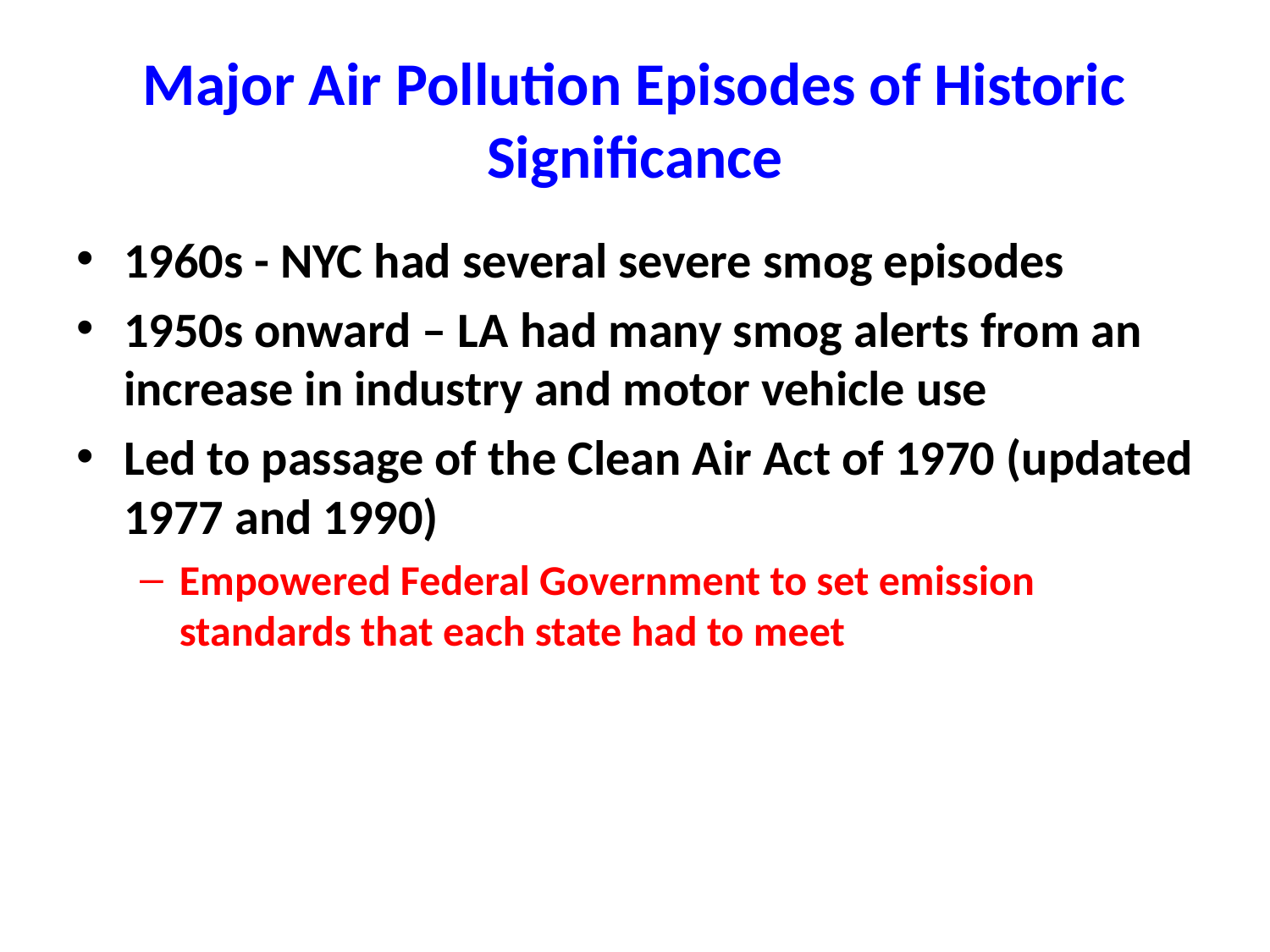

# Major Air Pollution Episodes of Historic Significance
1960s - NYC had several severe smog episodes
1950s onward – LA had many smog alerts from an increase in industry and motor vehicle use
Led to passage of the Clean Air Act of 1970 (updated 1977 and 1990)
Empowered Federal Government to set emission standards that each state had to meet